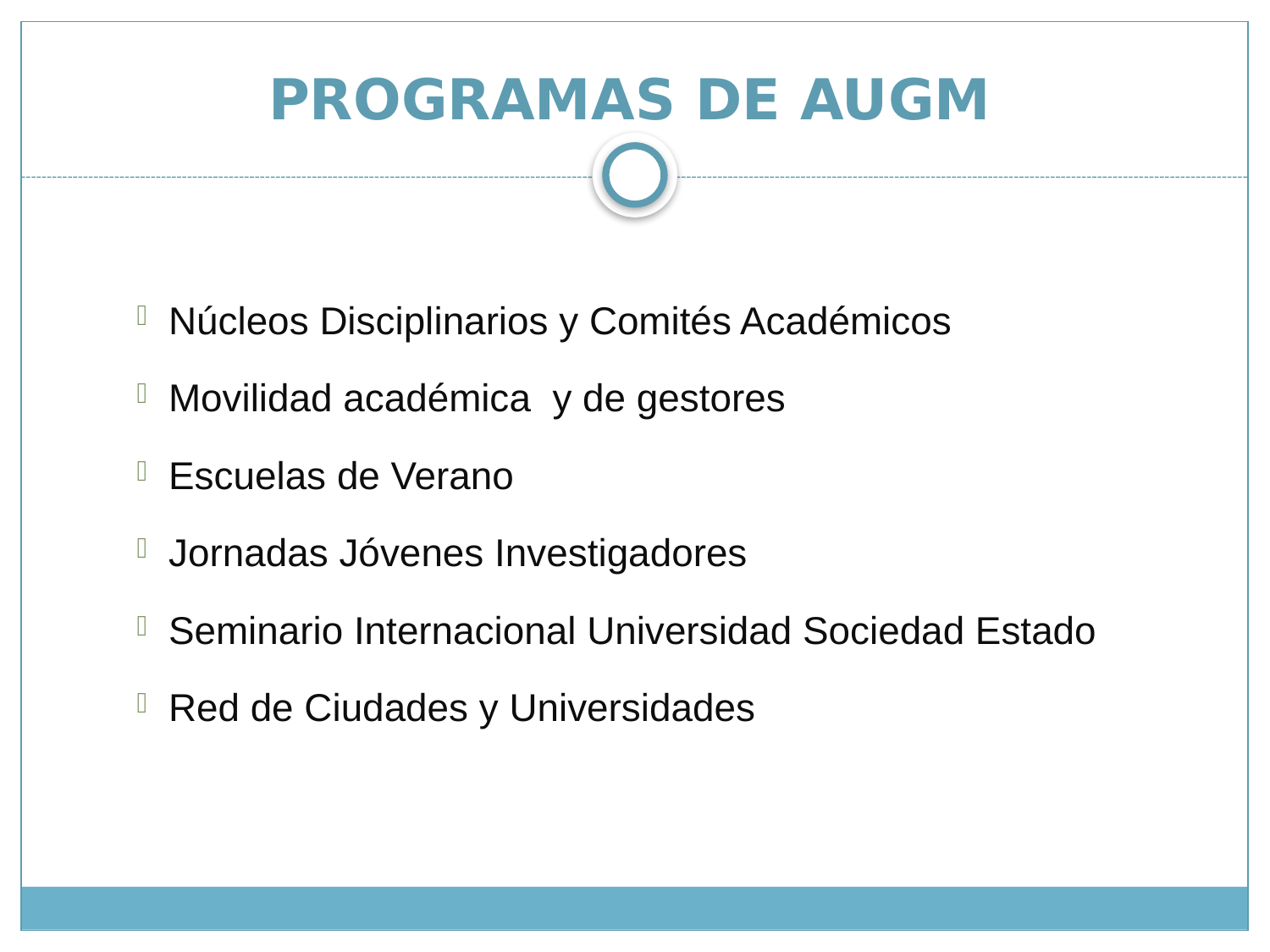

# PROGRAMAS DE AUGM

Núcleos Disciplinarios y Comités Académicos
Movilidad académica  y de gestores
Escuelas de Verano
Jornadas Jóvenes Investigadores
Seminario Internacional Universidad Sociedad Estado
Red de Ciudades y Universidades